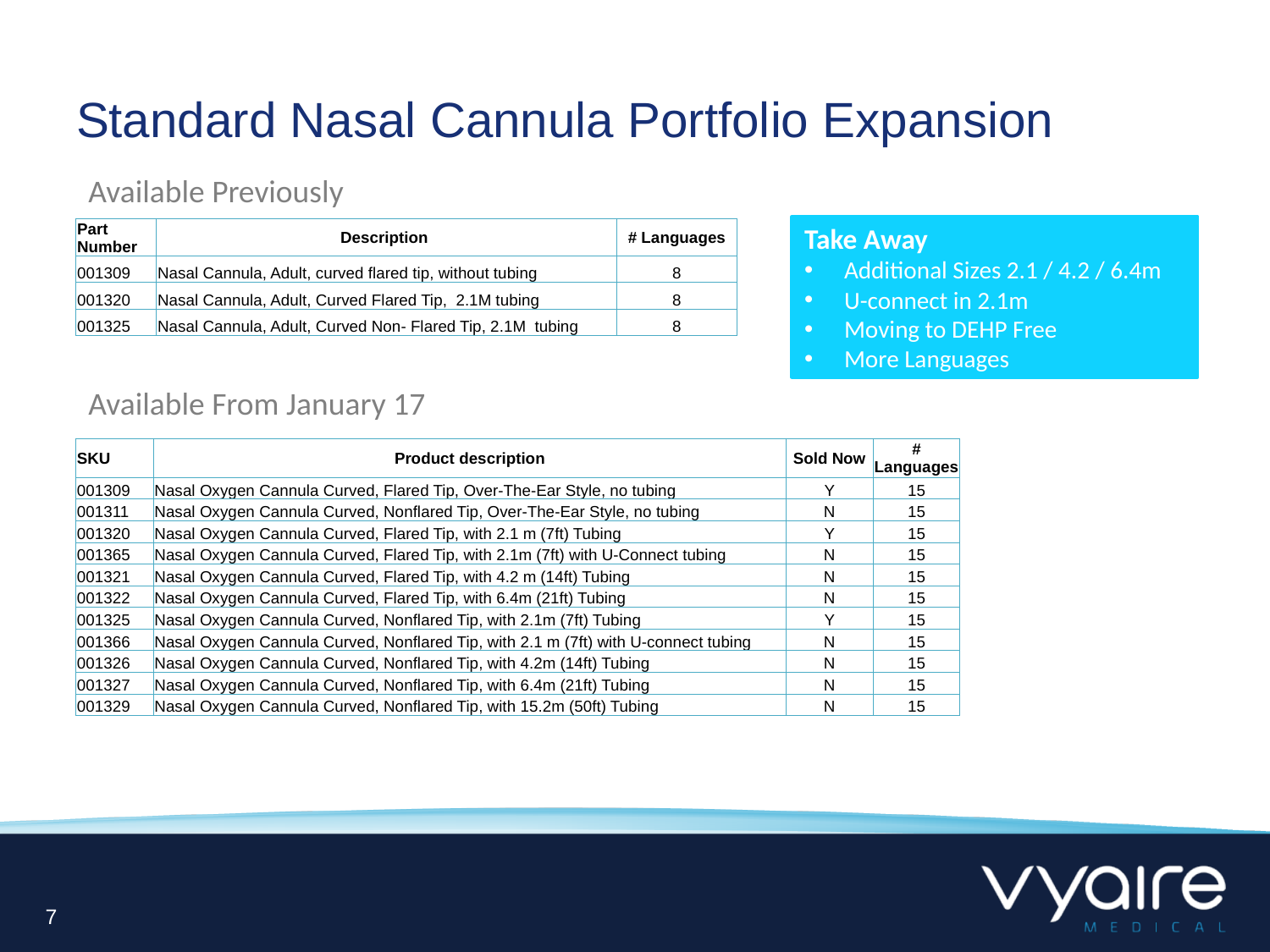

# Standard Nasal Cannula Portfolio Expansion
Available Previously
Take Away
Additional Sizes 2.1 / 4.2 / 6.4m
U-connect in 2.1m
Moving to DEHP Free
More Languages
| Part Number | Description | # Languages |
| --- | --- | --- |
| 001309 | Nasal Cannula, Adult, curved flared tip, without tubing | 8 |
| 001320 | Nasal Cannula, Adult, Curved Flared Tip, 2.1M tubing | 8 |
| 001325 | Nasal Cannula, Adult, Curved Non- Flared Tip, 2.1M tubing | 8 |
Available From January 17
| SKU | Product description | Sold Now | # Languages |
| --- | --- | --- | --- |
| 001309 | Nasal Oxygen Cannula Curved, Flared Tip, Over-The-Ear Style, no tubing | Y | 15 |
| 001311 | Nasal Oxygen Cannula Curved, Nonflared Tip, Over-The-Ear Style, no tubing | N | 15 |
| 001320 | Nasal Oxygen Cannula Curved, Flared Tip, with 2.1 m (7ft) Tubing | Y | 15 |
| 001365 | Nasal Oxygen Cannula Curved, Flared Tip, with 2.1m (7ft) with U-Connect tubing | N | 15 |
| 001321 | Nasal Oxygen Cannula Curved, Flared Tip, with 4.2 m (14ft) Tubing | N | 15 |
| 001322 | Nasal Oxygen Cannula Curved, Flared Tip, with 6.4m (21ft) Tubing | N | 15 |
| 001325 | Nasal Oxygen Cannula Curved, Nonflared Tip, with 2.1m (7ft) Tubing | Y | 15 |
| 001366 | Nasal Oxygen Cannula Curved, Nonflared Tip, with 2.1 m (7ft) with U-connect tubing | N | 15 |
| 001326 | Nasal Oxygen Cannula Curved, Nonflared Tip, with 4.2m (14ft) Tubing | N | 15 |
| 001327 | Nasal Oxygen Cannula Curved, Nonflared Tip, with 6.4m (21ft) Tubing | N | 15 |
| 001329 | Nasal Oxygen Cannula Curved, Nonflared Tip, with 15.2m (50ft) Tubing | N | 15 |

7